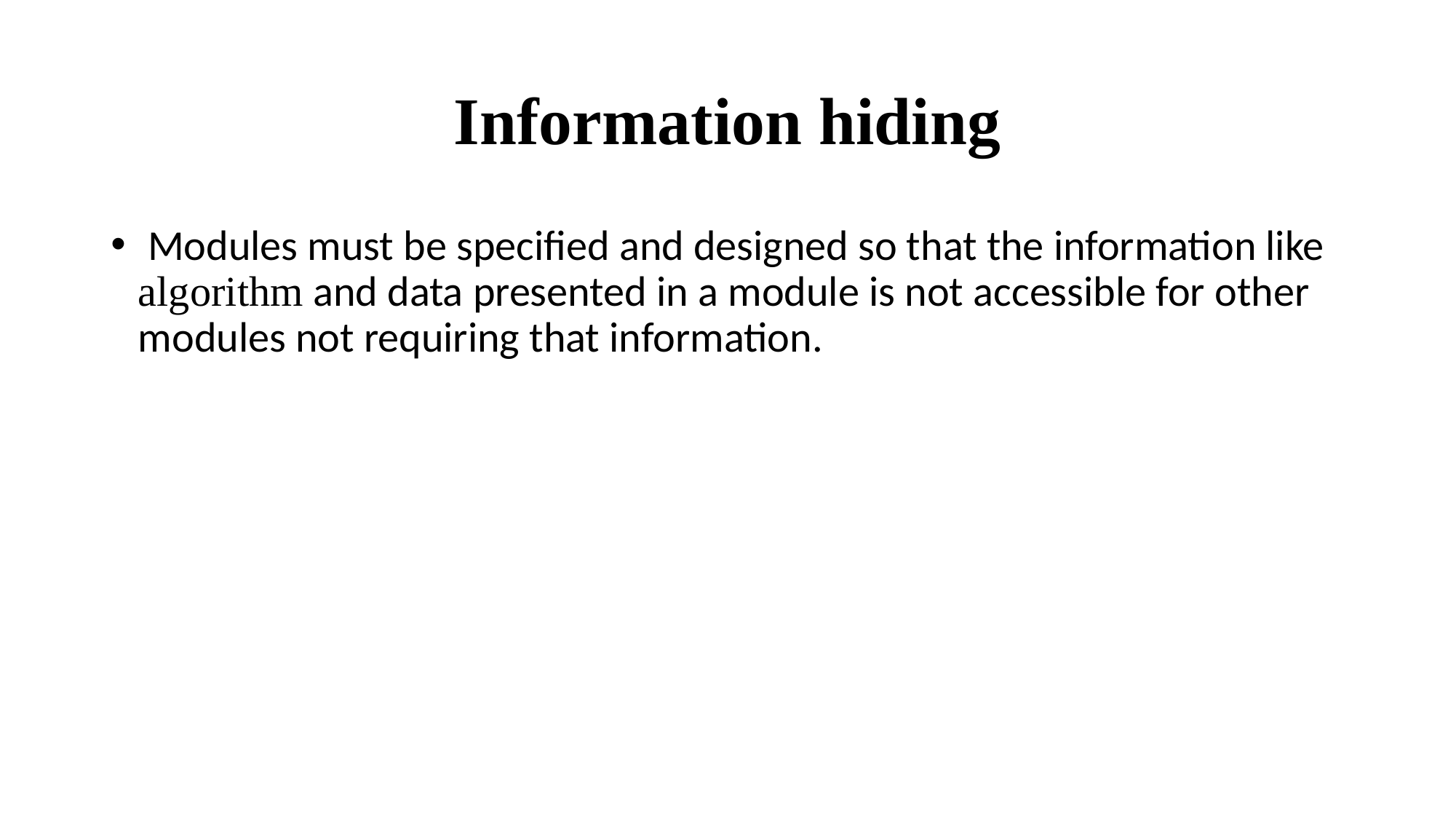

# Information hiding
 Modules must be specified and designed so that the information like algorithm and data presented in a module is not accessible for other modules not requiring that information.